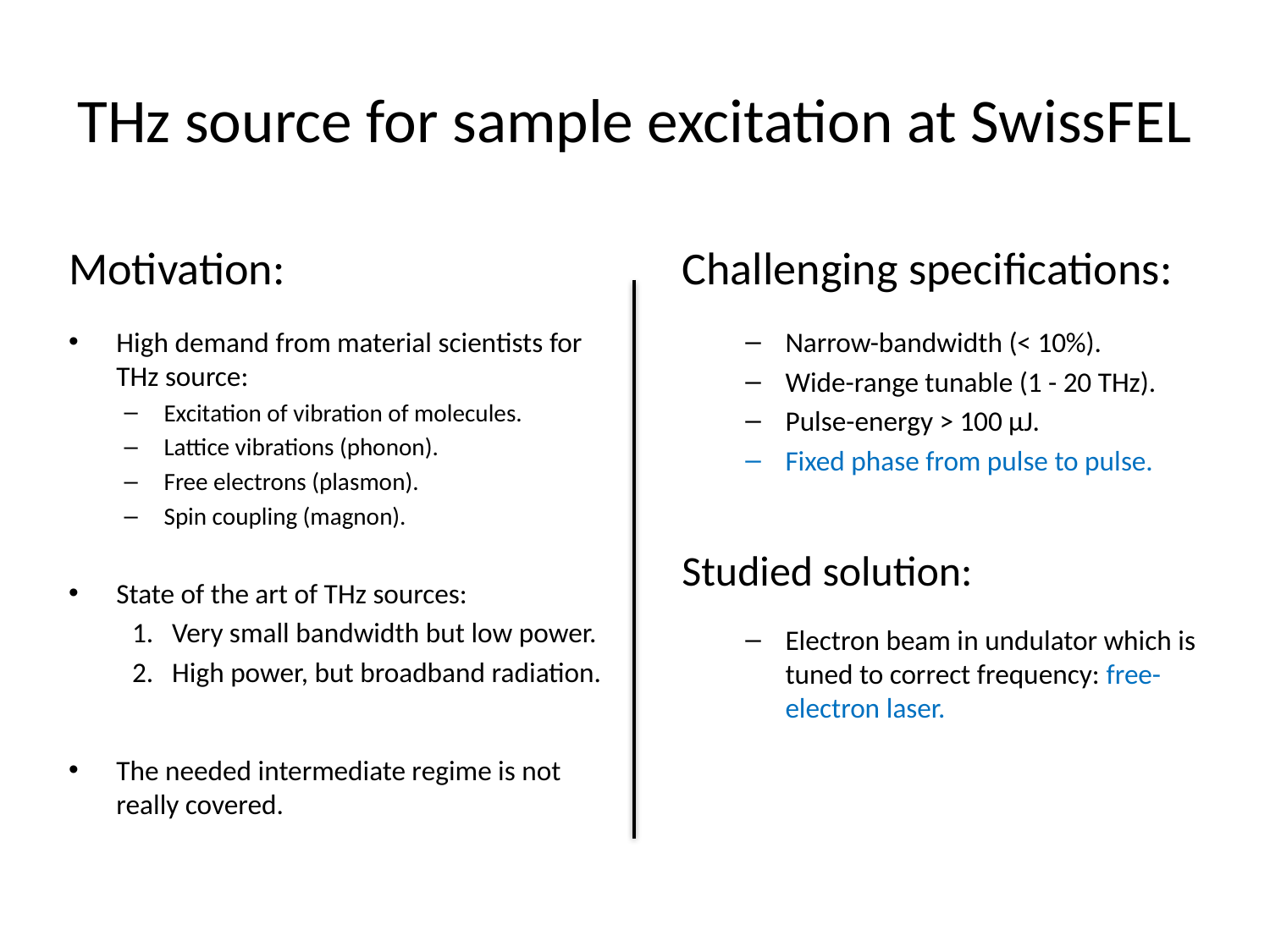

# THz source for sample excitation at SwissFEL
Motivation:

High demand from material scientists for THz source:
Excitation of vibration of molecules.
Lattice vibrations (phonon).
Free electrons (plasmon).
Spin coupling (magnon).

State of the art of THz sources:
Very small bandwidth but low power.
High power, but broadband radiation.

The needed intermediate regime is not really covered.

Challenging specifications:

Narrow-bandwidth (< 10%).
Wide-range tunable (1 - 20 THz).
Pulse-energy > 100 μJ.
Fixed phase from pulse to pulse.

Studied solution:

Electron beam in undulator which is tuned to correct frequency: free-electron laser.